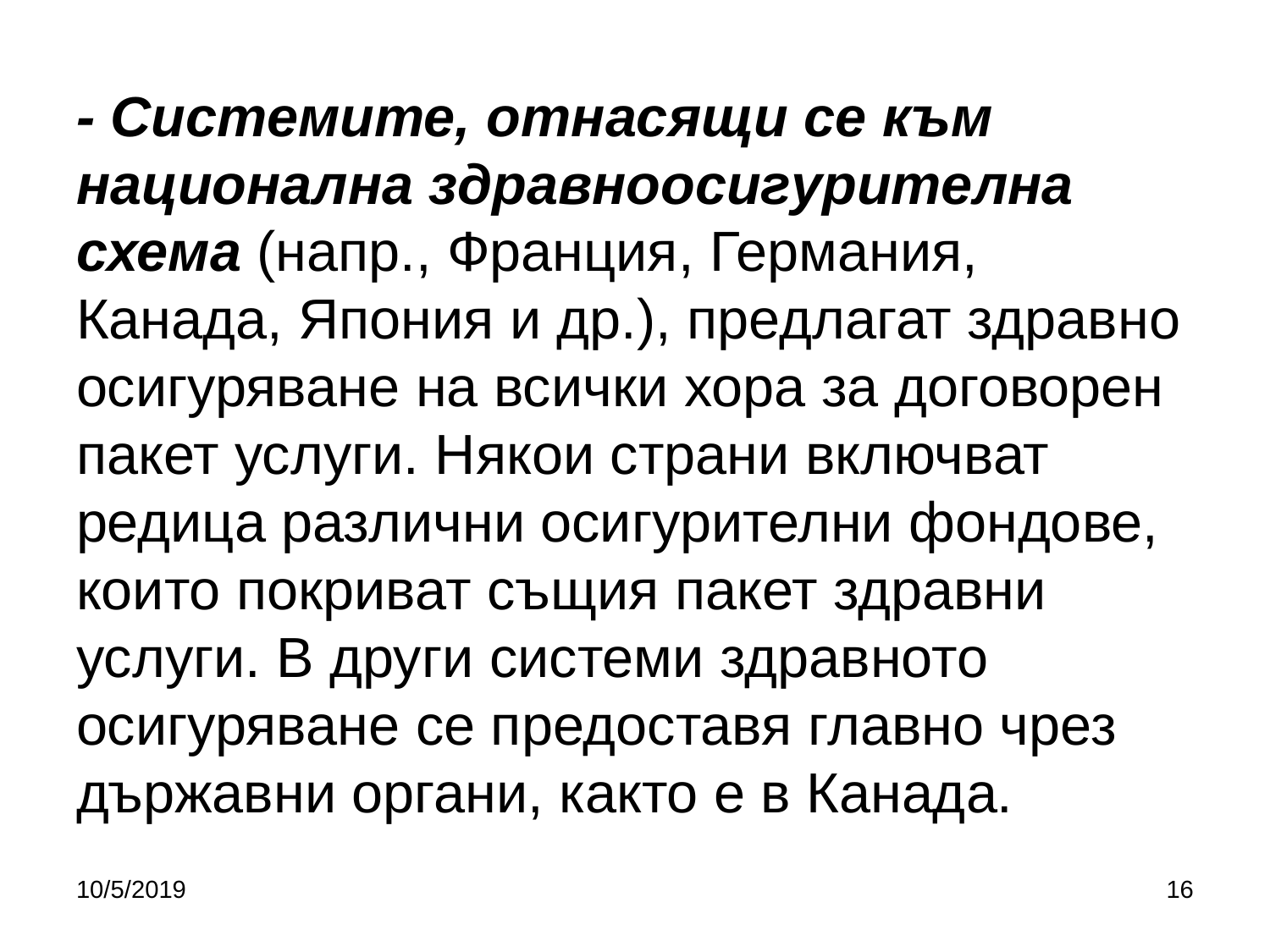

# - Системите, отнасящи се към национална здравноосигурителна схема (напр., Франция, Германия, Канада, Япония и др.), предлагат здравно осигуряване на всички хора за договорен пакет услуги. Някои страни включват редица различни осигурителни фондове, които покриват същия пакет здравни услуги. В други системи здравното осигуряване се предоставя главно чрез държавни органи, както е в Канада.
10/5/2019
16